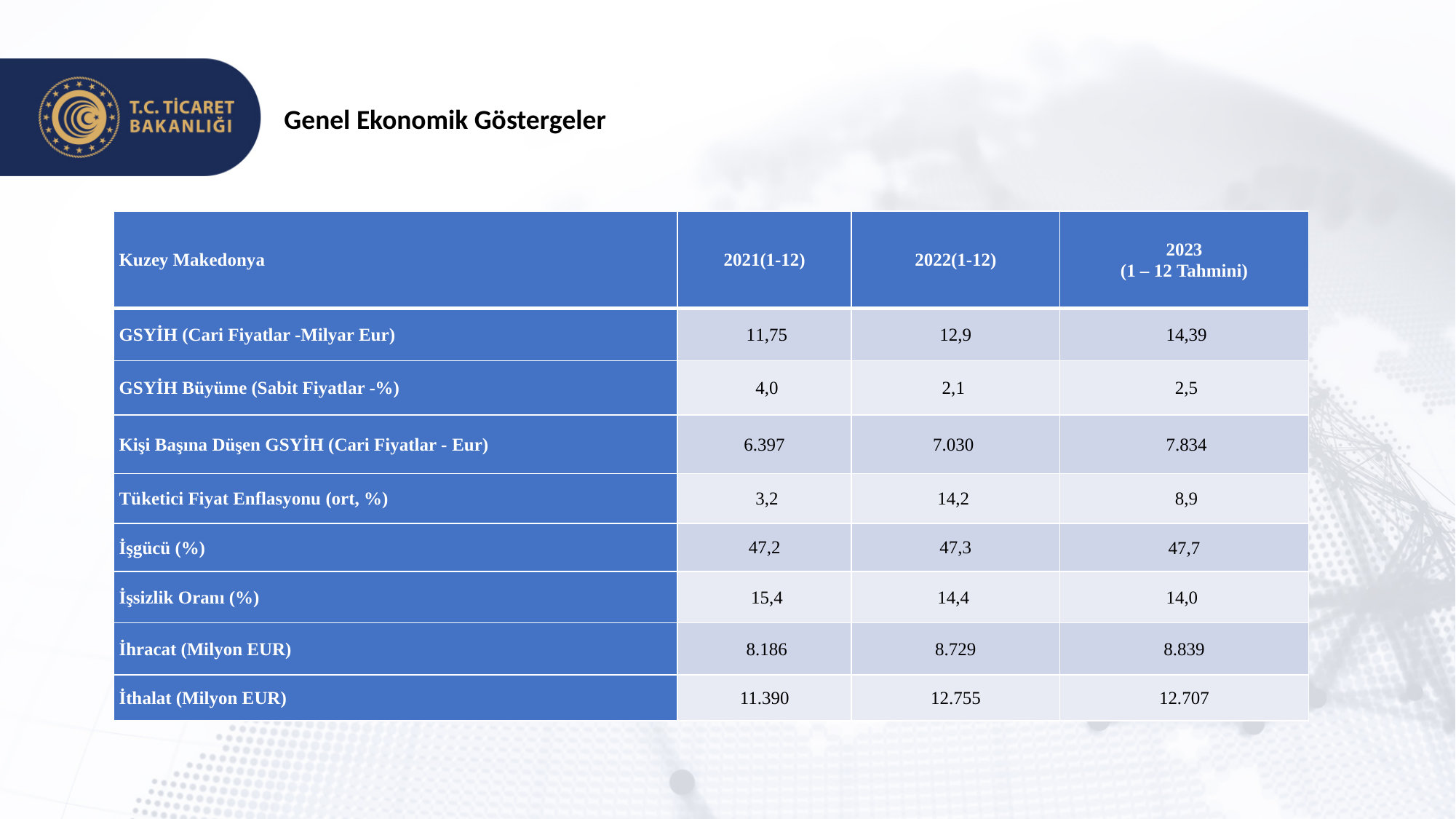

Genel Ekonomik Göstergeler
| Kuzey Makedonya | 2021(1-12) | 2022(1-12) | 2023 (1 – 12 Tahmini) |
| --- | --- | --- | --- |
| GSYİH (Cari Fiyatlar -Milyar Eur) | 11,75 | 12,9 | 14,39 |
| GSYİH Büyüme (Sabit Fiyatlar -%) | 4,0 | 2,1 | 2,5 |
| Kişi Başına Düşen GSYİH (Cari Fiyatlar - Eur) | 6.397 | 7.030 | 7.834 |
| Tüketici Fiyat Enflasyonu (ort, %) | 3,2 | 14,2 | 8,9 |
| İşgücü (%) | 47,2 | 47,3 | 47,7 |
| İşsizlik Oranı (%) | 15,4 | 14,4 | 14,0 |
| İhracat (Milyon EUR) | 8.186 | 8.729 | 8.839 |
| İthalat (Milyon EUR) | 11.390 | 12.755 | 12.707 |